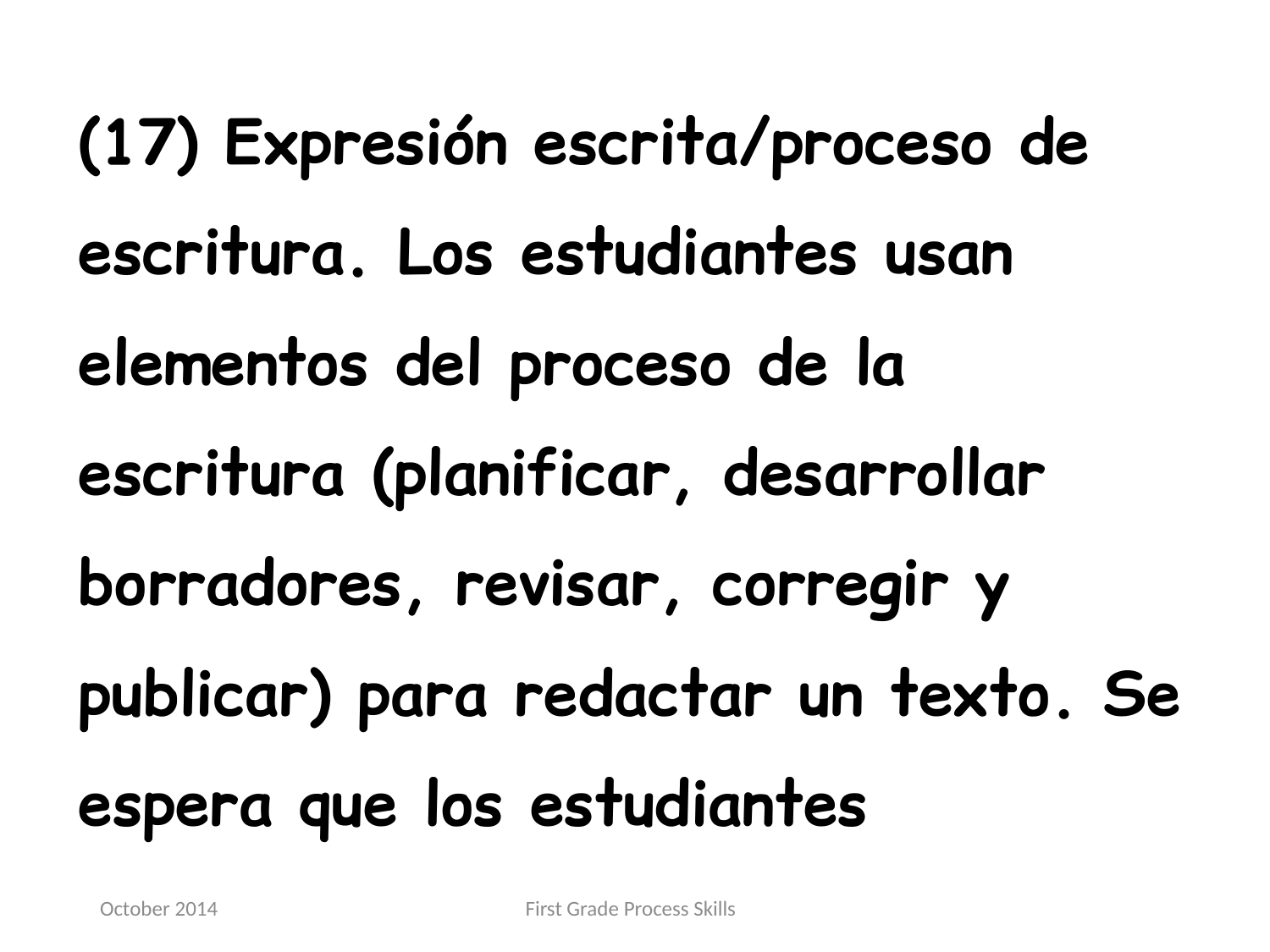

(17) Expresión escrita/proceso de escritura. Los estudiantes usan elementos del proceso de la escritura (planificar, desarrollar borradores, revisar, corregir y publicar) para redactar un texto. Se espera que los estudiantes

October 2014
First Grade Process Skills